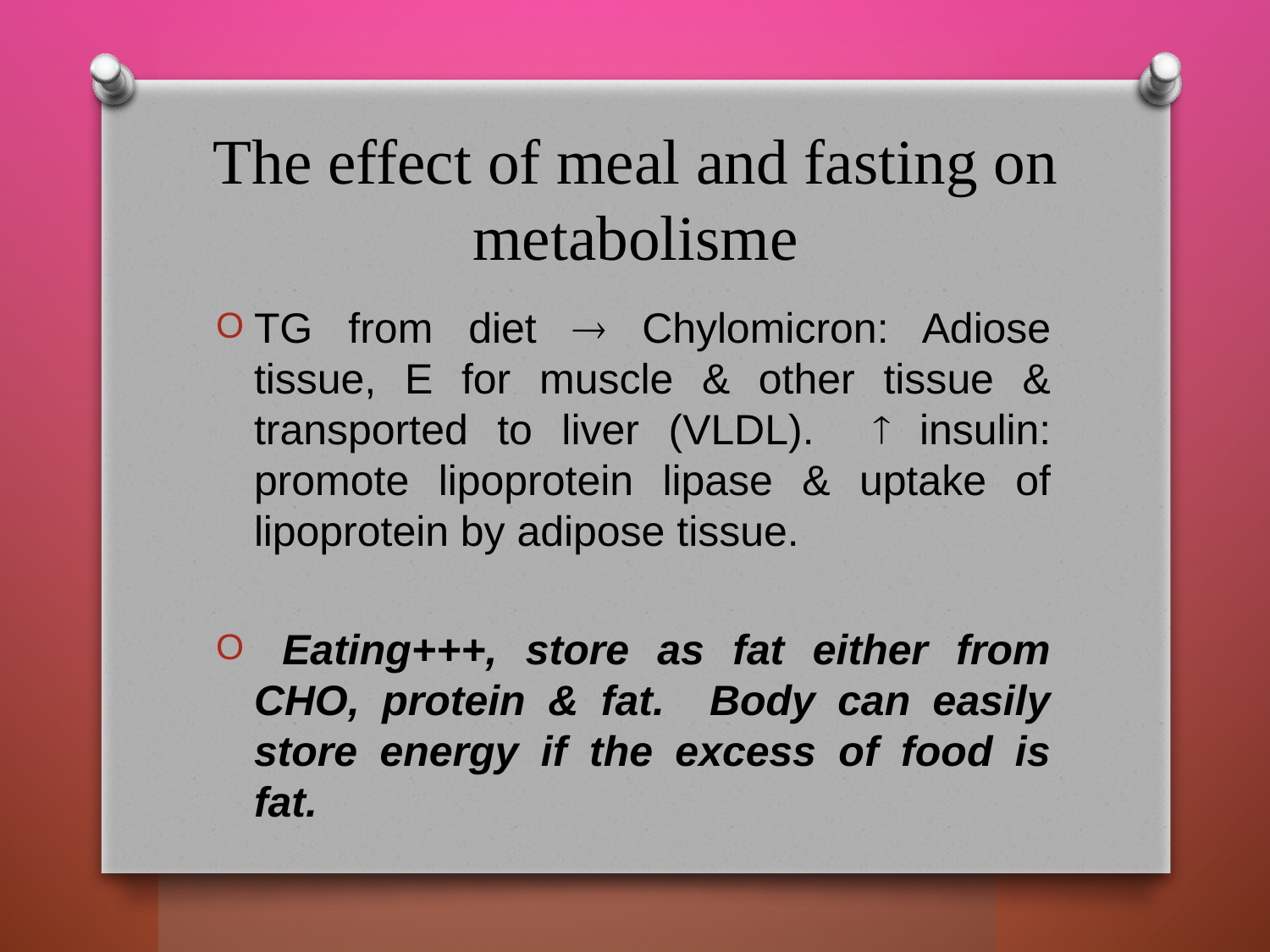

# The effect of meal and fasting on metabolisme
TG from diet → Chylomicron: Adiose tissue, E for muscle & other tissue & transported to liver (VLDL).  ↑ insulin: promote lipoprotein lipase & uptake of lipoprotein by adipose tissue.

 Eating+++, store as fat either from CHO, protein & fat.  Body can easily store energy if the excess of food is fat.